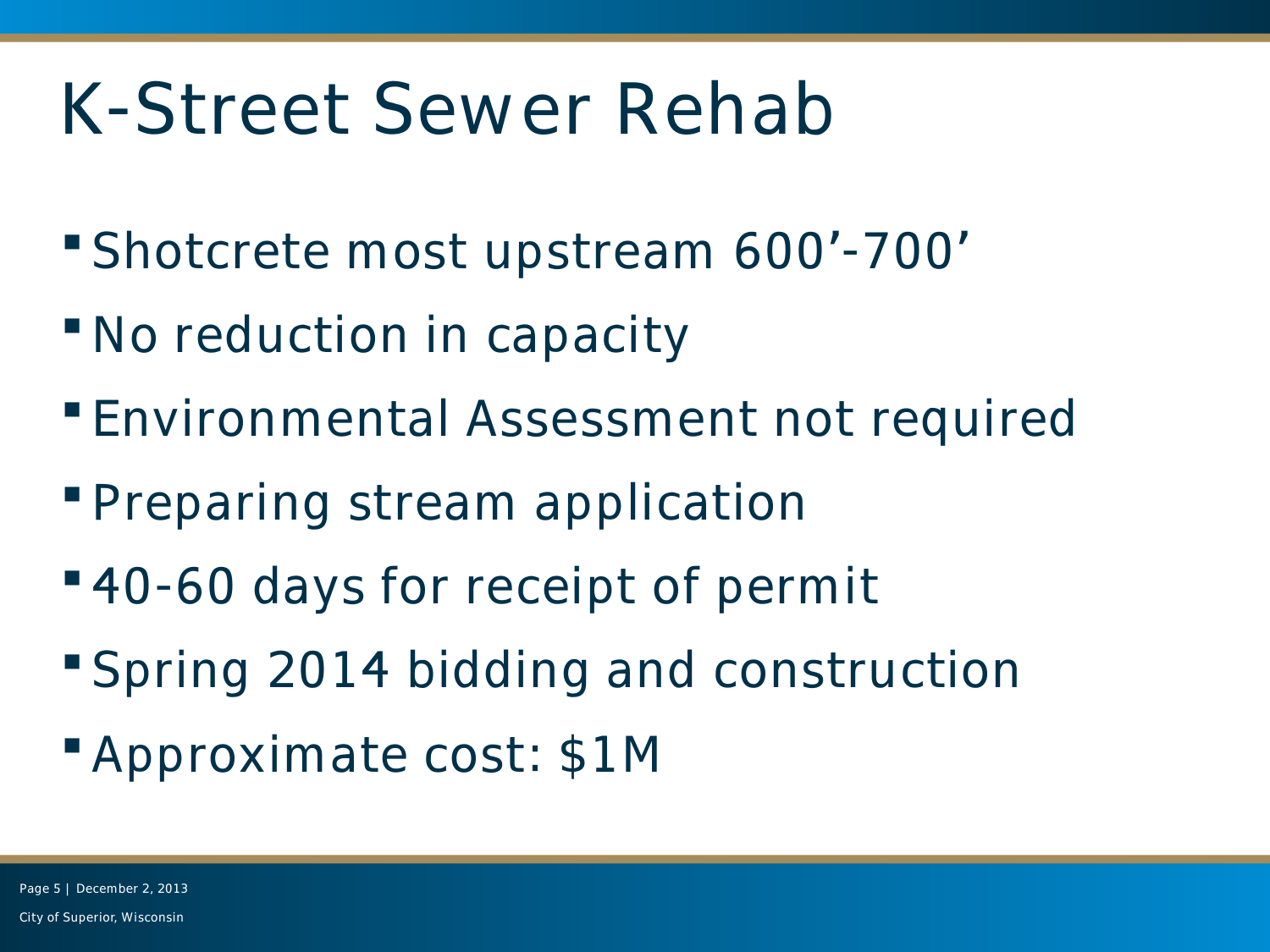

# K-Street Sewer Rehab
Shotcrete most upstream 600’-700’
No reduction in capacity
Environmental Assessment not required
Preparing stream application
40-60 days for receipt of permit
Spring 2014 bidding and construction
Approximate cost: $1M
Page 5 | December 2, 2013

City of Superior, Wisconsin